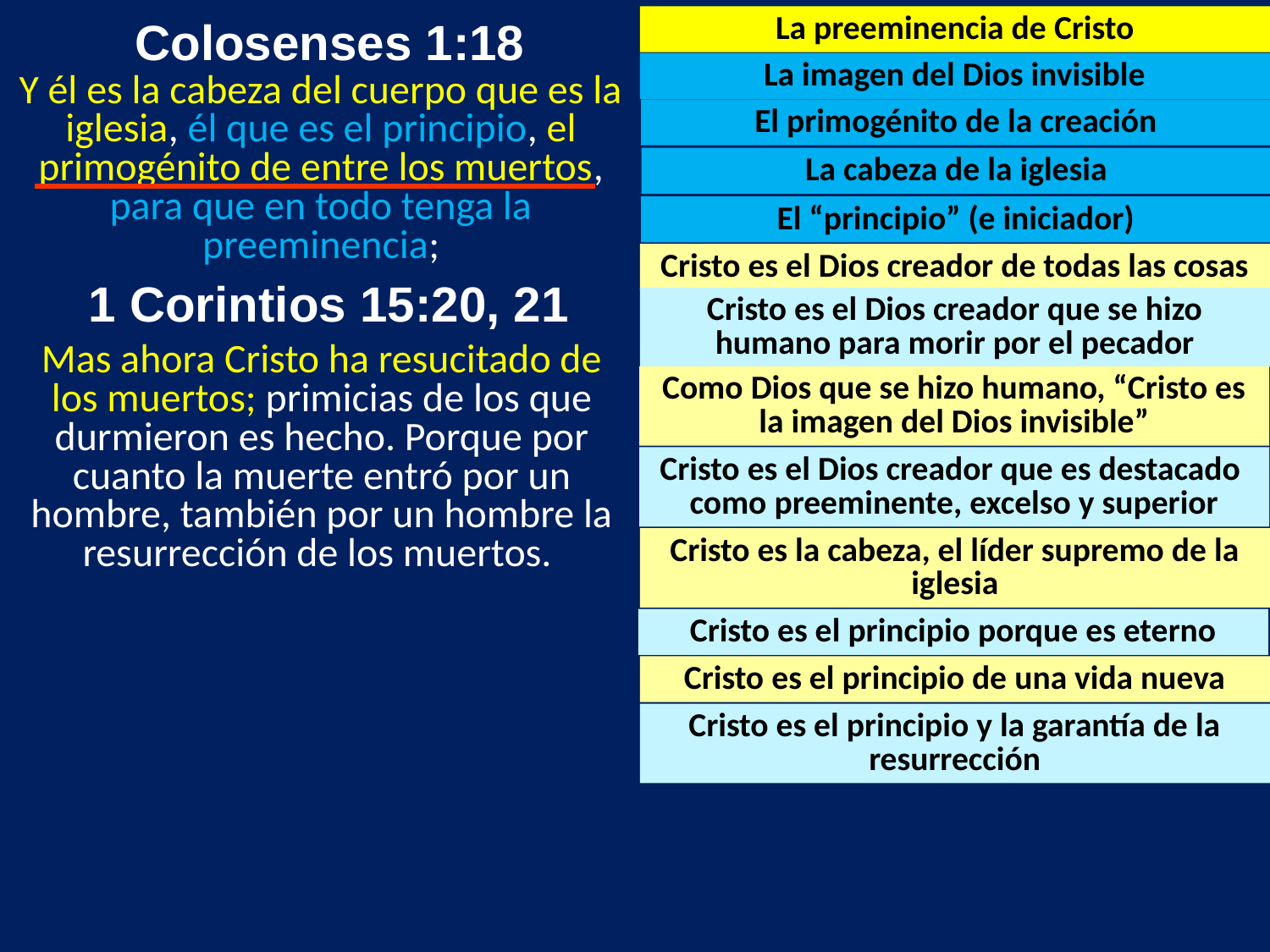

Colosenses 1:18
La preeminencia de Cristo
La imagen del Dios invisible
Y él es la cabeza del cuerpo que es la iglesia, él que es el principio, el primogénito de entre los muertos, para que en todo tenga la preeminencia;
El primogénito de la creación
La cabeza de la iglesia
El “principio” (e iniciador)
Cristo es el Dios creador de todas las cosas
1 Corintios 15:20, 21
Cristo es el Dios creador que se hizo humano para morir por el pecador
Mas ahora Cristo ha resucitado de los muertos; primicias de los que durmieron es hecho. Porque por cuanto la muerte entró por un hombre, también por un hombre la resurrección de los muertos.
Como Dios que se hizo humano, “Cristo es la imagen del Dios invisible”
Cristo es el Dios creador que es destacado  como preeminente, excelso y superior
Cristo es la cabeza, el líder supremo de la iglesia
Cristo es el principio porque es eterno
Cristo es el principio de una vida nueva
Cristo es el principio y la garantía de la resurrección